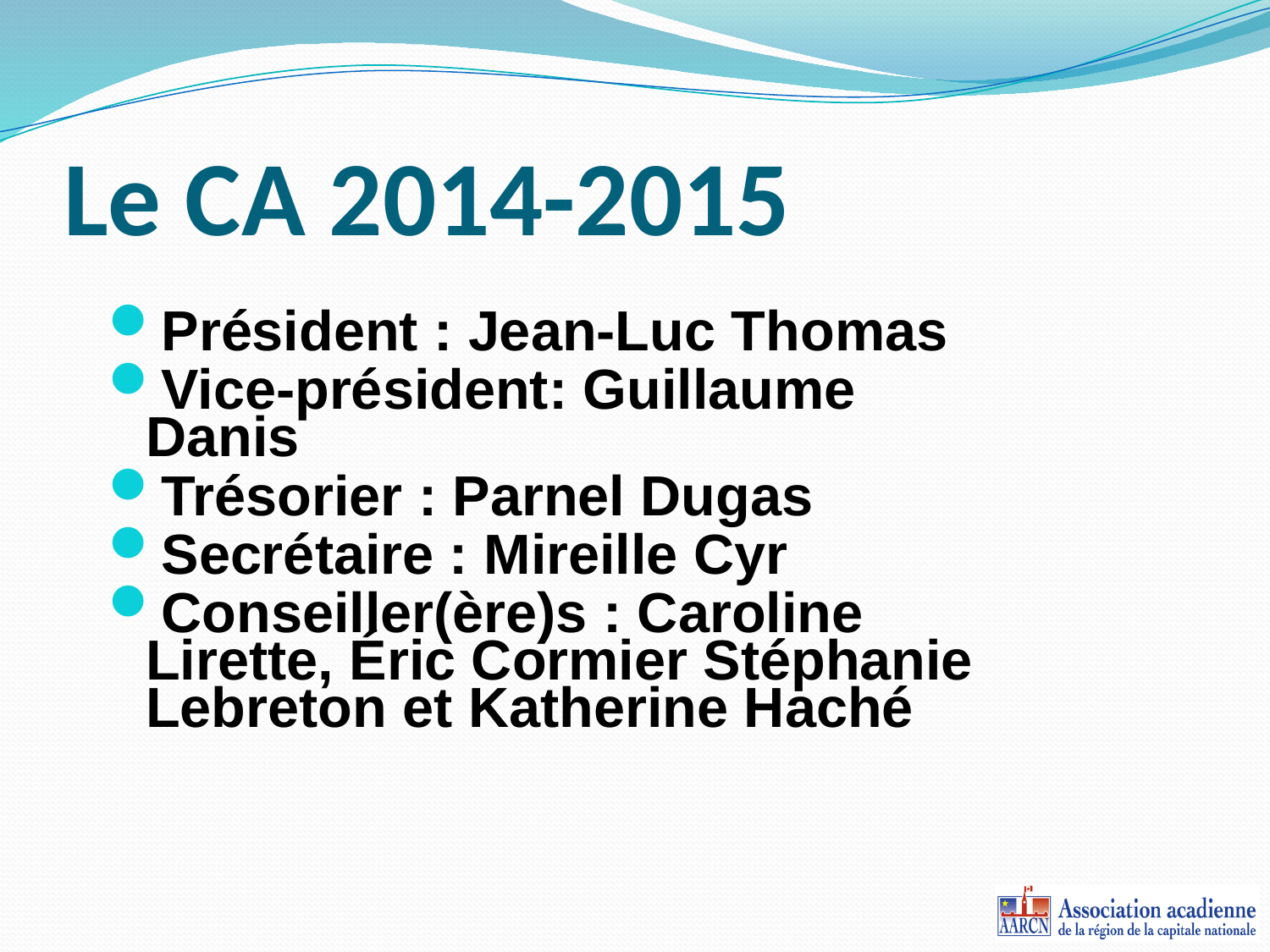

# Le CA 2014-2015
Président : Jean-Luc Thomas
Vice-président: Guillaume Danis
Trésorier : Parnel Dugas
Secrétaire : Mireille Cyr
Conseiller(ère)s : Caroline Lirette, Éric Cormier Stéphanie Lebreton et Katherine Haché